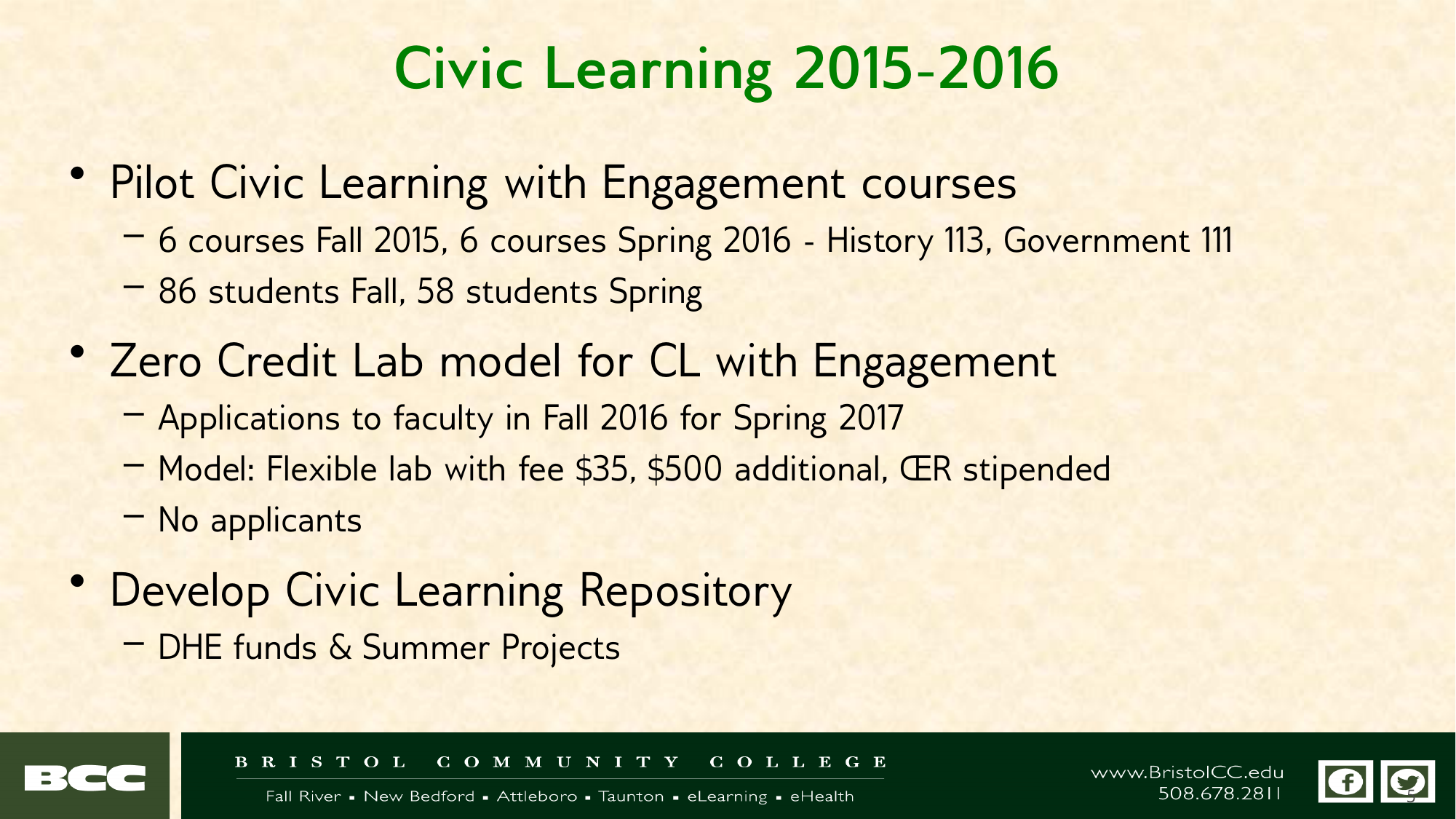

# Civic Learning 2015-2016
Pilot Civic Learning with Engagement courses
6 courses Fall 2015, 6 courses Spring 2016 - History 113, Government 111
86 students Fall, 58 students Spring
Zero Credit Lab model for CL with Engagement
Applications to faculty in Fall 2016 for Spring 2017
Model: Flexible lab with fee $35, $500 additional, OER stipended
No applicants
Develop Civic Learning Repository
DHE funds & Summer Projects